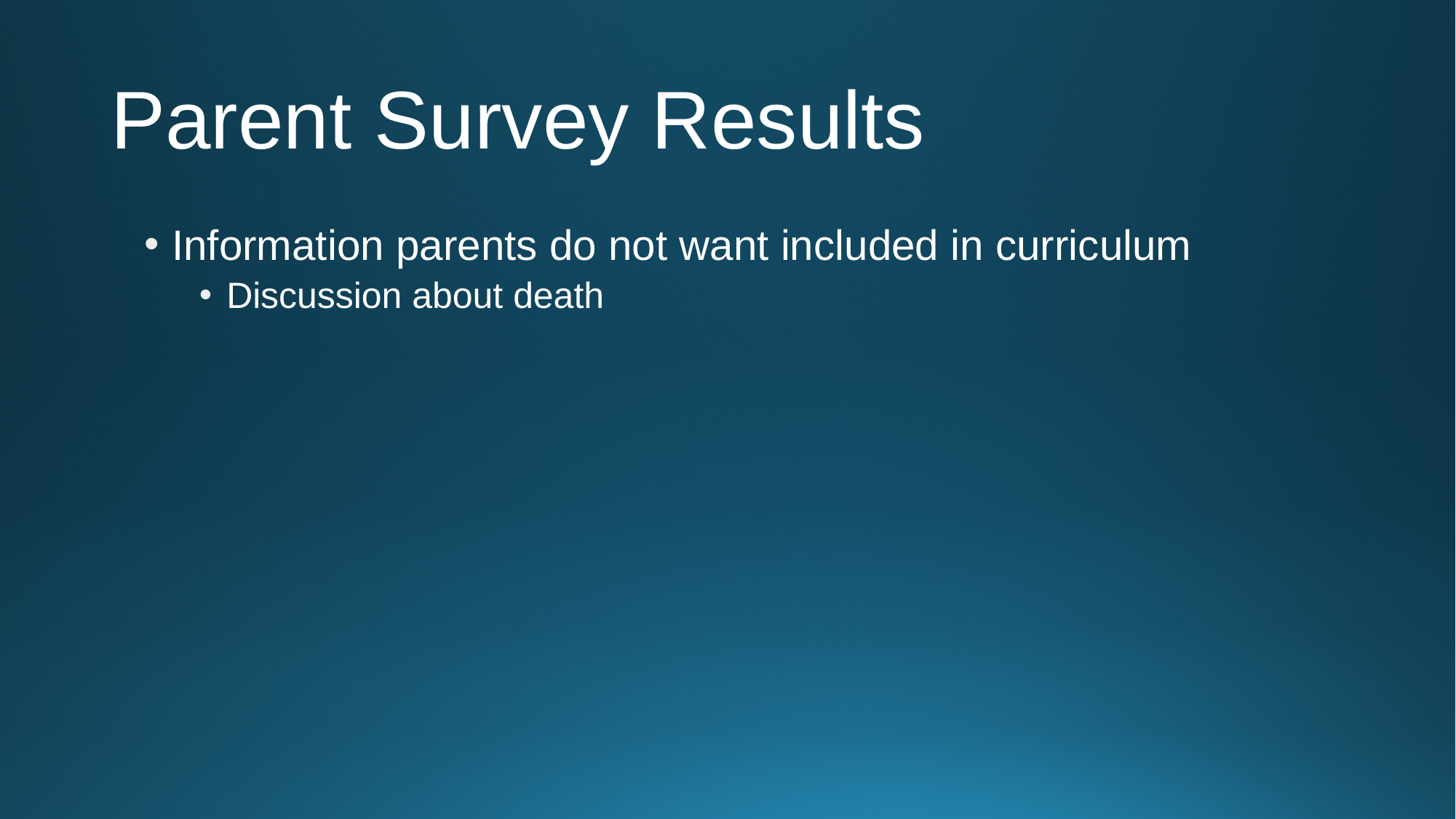

# Parent Survey Results
Information parents do not want included in curriculum
Discussion about death